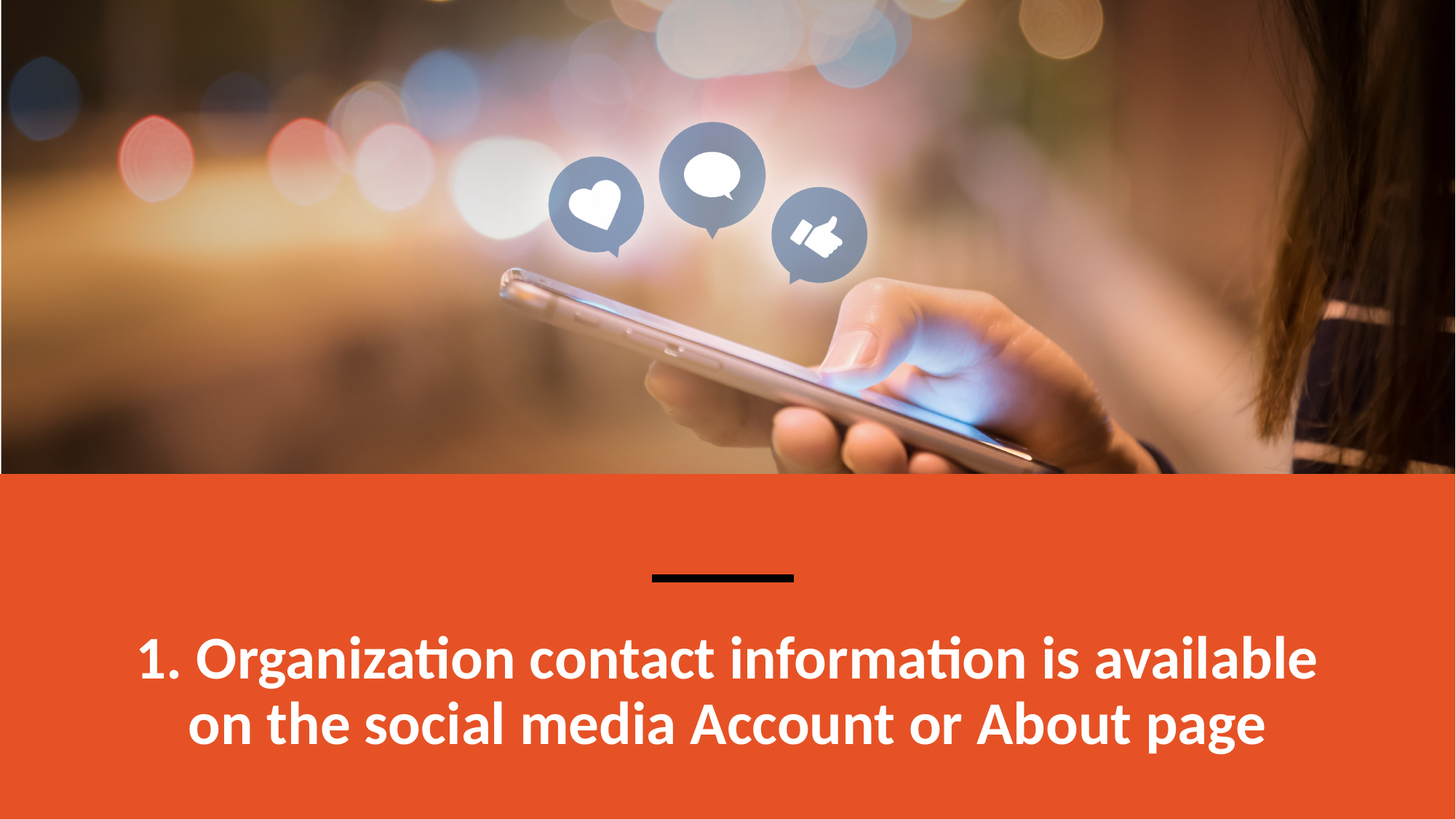

# 1. Organization contact information is available on the social media Account or About page